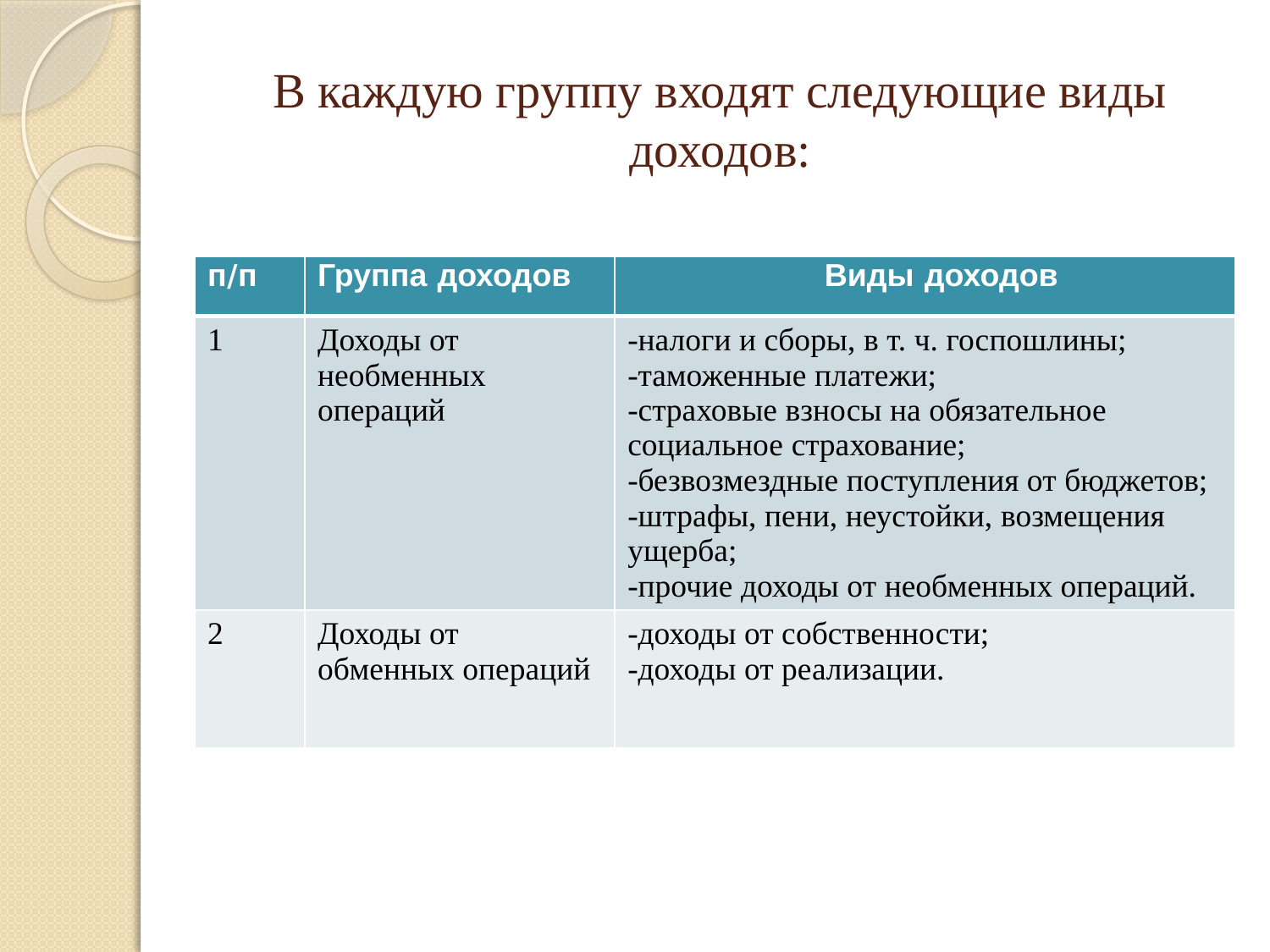

# В каждую группу входят следующие виды доходов:
| п/п | Группа доходов | Виды доходов |
| --- | --- | --- |
| 1 | Доходы от необменных операций | -налоги и сборы, в т. ч. госпошлины; -таможенные платежи; -страховые взносы на обязательное социальное страхование; -безвозмездные поступления от бюджетов; -штрафы, пени, неустойки, возмещения ущерба; -прочие доходы от необменных операций. |
| 2 | Доходы от обменных операций | -доходы от собственности; -доходы от реализации. |